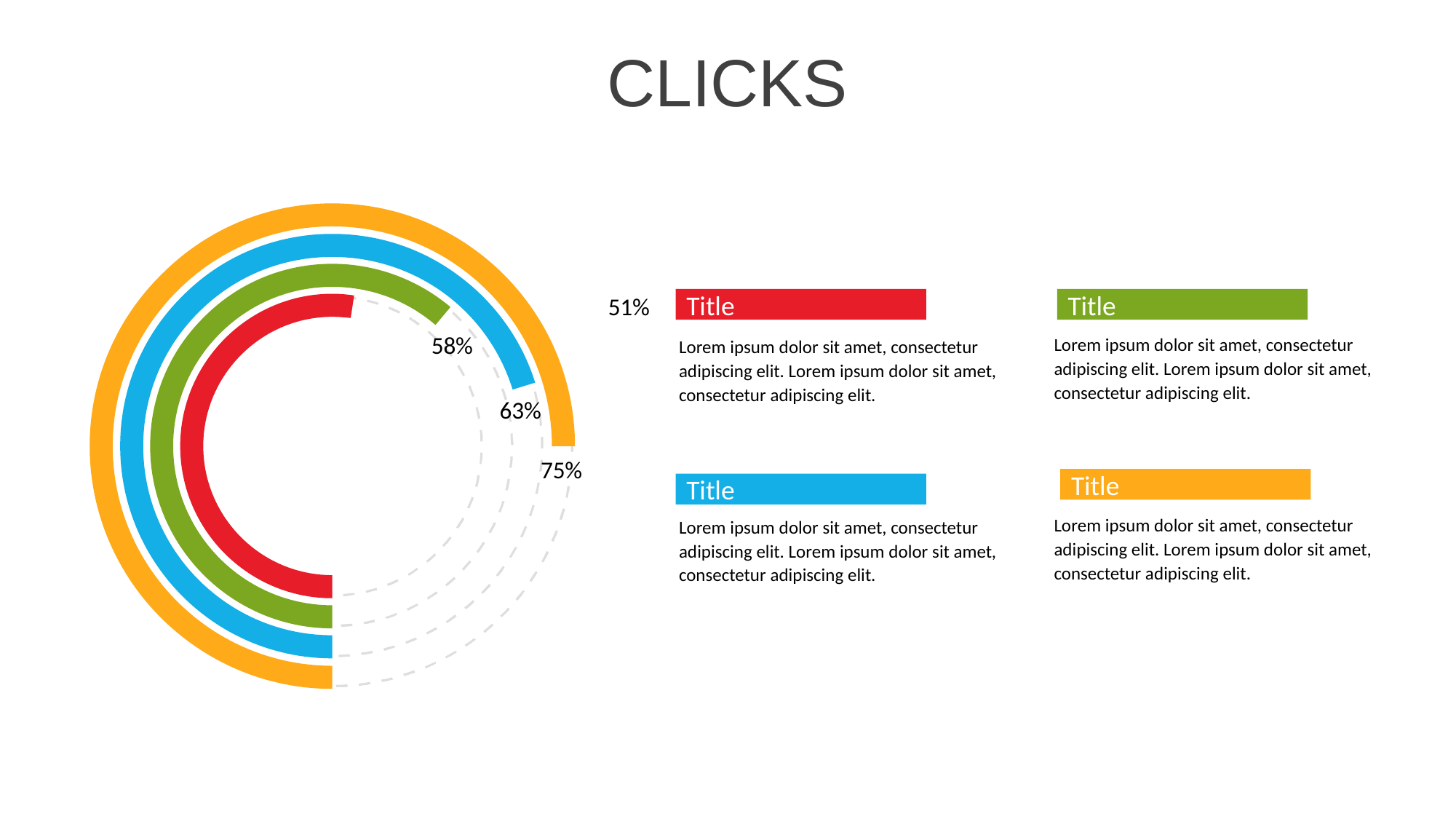

# CLICKS

51%
Title
Title
58%
Lorem ipsum dolor sit amet, consectetur adipiscing elit. Lorem ipsum dolor sit amet, consectetur adipiscing elit.

Lorem ipsum dolor sit amet, consectetur adipiscing elit. Lorem ipsum dolor sit amet, consectetur adipiscing elit.

63%
75%
Title
Title
Lorem ipsum dolor sit amet, consectetur adipiscing elit. Lorem ipsum dolor sit amet, consectetur adipiscing elit.

Lorem ipsum dolor sit amet, consectetur adipiscing elit. Lorem ipsum dolor sit amet, consectetur adipiscing elit.